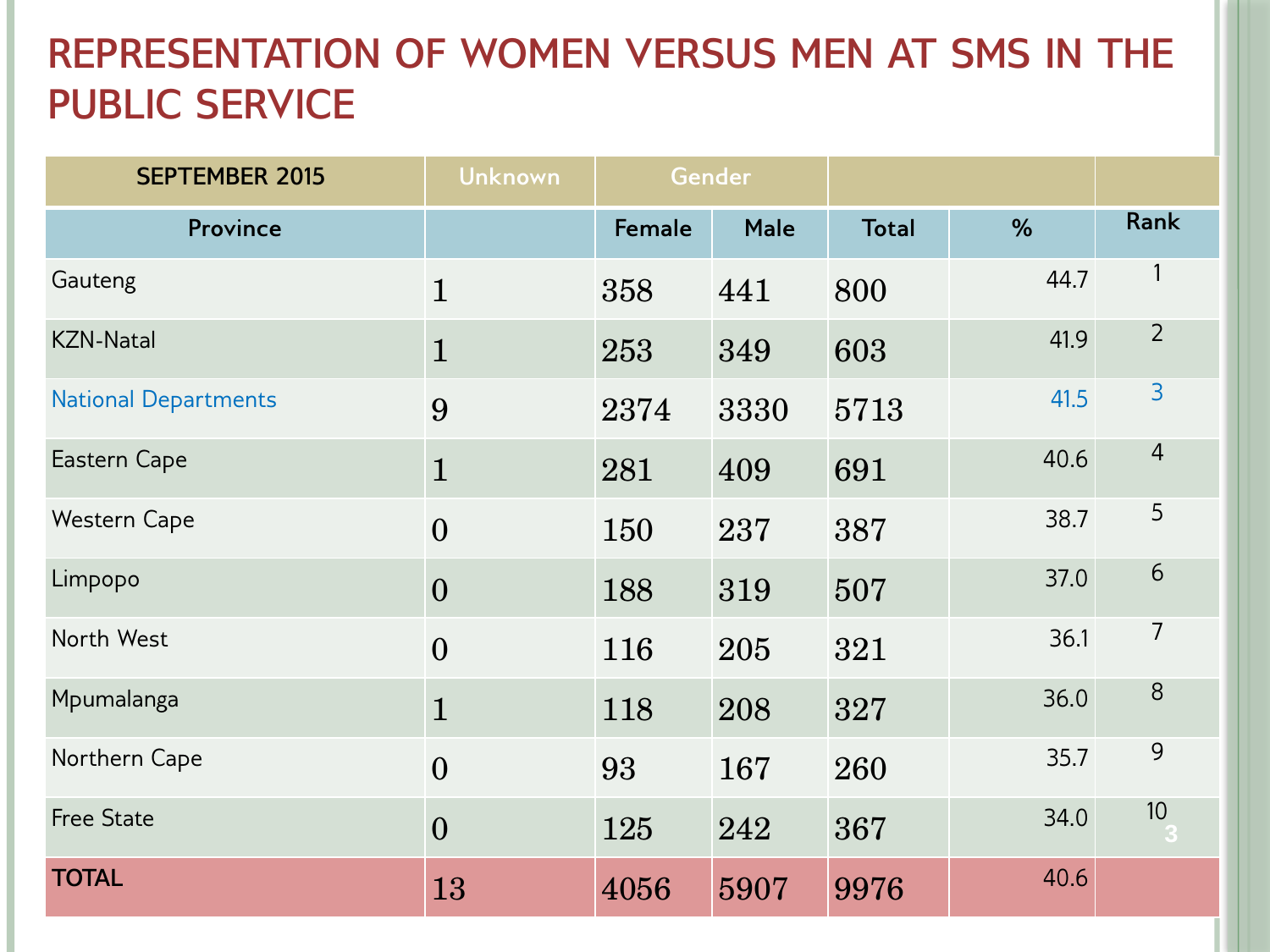

# Representation of women versus men at SMS in the Public SERVICE
| SEPTEMBER 2015 | Unknown | Gender |  |  |  |  |
| --- | --- | --- | --- | --- | --- | --- |
| Province |  | Female | Male | Total | % | Rank |
| Gauteng | 1 | 358 | 441 | 800 | 44.7 | 1 |
| KZN-Natal | 1 | 253 | 349 | 603 | 41.9 | 2 |
| National Departments | 9 | 2374 | 3330 | 5713 | 41.5 | 3 |
| Eastern Cape | 1 | 281 | 409 | 691 | 40.6 | 4 |
| Western Cape | 0 | 150 | 237 | 387 | 38.7 | 5 |
| Limpopo | 0 | 188 | 319 | 507 | 37.0 | 6 |
| North West | 0 | 116 | 205 | 321 | 36.1 | 7 |
| Mpumalanga | 1 | 118 | 208 | 327 | 36.0 | 8 |
| Northern Cape | 0 | 93 | 167 | 260 | 35.7 | 9 |
| Free State | 0 | 125 | 242 | 367 | 34.0 | 10 |
| TOTAL | 13 | 4056 | 5907 | 9976 | 40.6 |  |
3